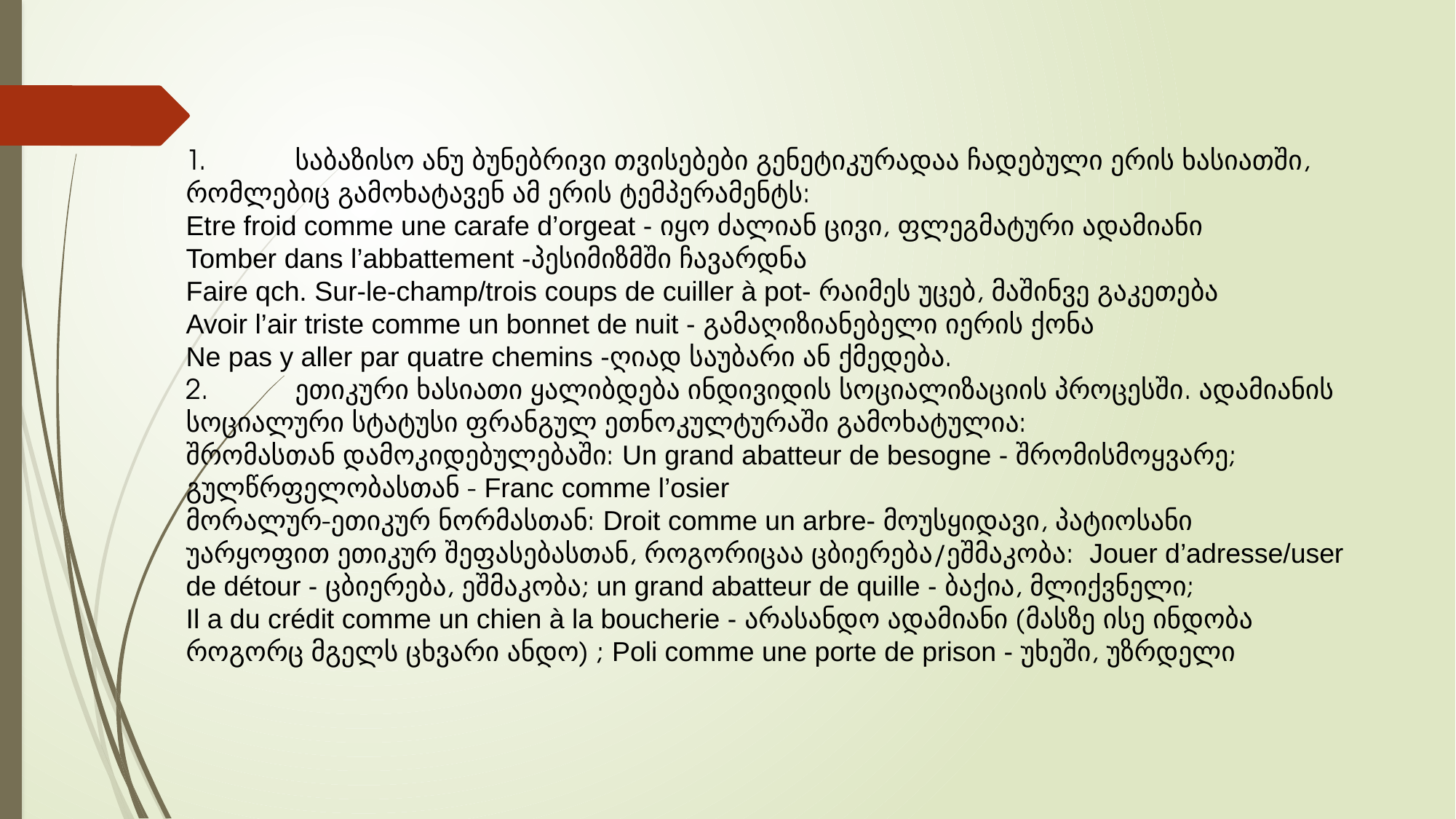

1.	საბაზისო ანუ ბუნებრივი თვისებები გენეტიკურადაა ჩადებული ერის ხასიათში, რომლებიც გამოხატავენ ამ ერის ტემპერამენტს:
Etre froid comme une carafe d’orgeat - იყო ძალიან ცივი, ფლეგმატური ადამიანი
Tomber dans l’abbattement -პესიმიზმში ჩავარდნა
Faire qch. Sur-le-champ/trois coups de cuiller à pot- რაიმეს უცებ, მაშინვე გაკეთება
Avoir l’air triste comme un bonnet de nuit - გამაღიზიანებელი იერის ქონა
Ne pas y aller par quatre chemins -ღიად საუბარი ან ქმედება.
2.	ეთიკური ხასიათი ყალიბდება ინდივიდის სოციალიზაციის პროცესში. ადამიანის სოციალური სტატუსი ფრანგულ ეთნოკულტურაში გამოხატულია:
შრომასთან დამოკიდებულებაში: Un grand abatteur de besogne - შრომისმოყვარე;
გულწრფელობასთან - Franc comme l’osier
მორალურ-ეთიკურ ნორმასთან: Droit comme un arbre- მოუსყიდავი, პატიოსანი
უარყოფით ეთიკურ შეფასებასთან, როგორიცაა ცბიერება/ეშმაკობა:  Jouer d’adresse/user de détour - ცბიერება, ეშმაკობა; un grand abatteur de quille - ბაქია, მლიქვნელი;
Il a du crédit comme un chien à la boucherie - არასანდო ადამიანი (მასზე ისე ინდობა როგორც მგელს ცხვარი ანდო) ; Poli comme une porte de prison - უხეში, უზრდელი